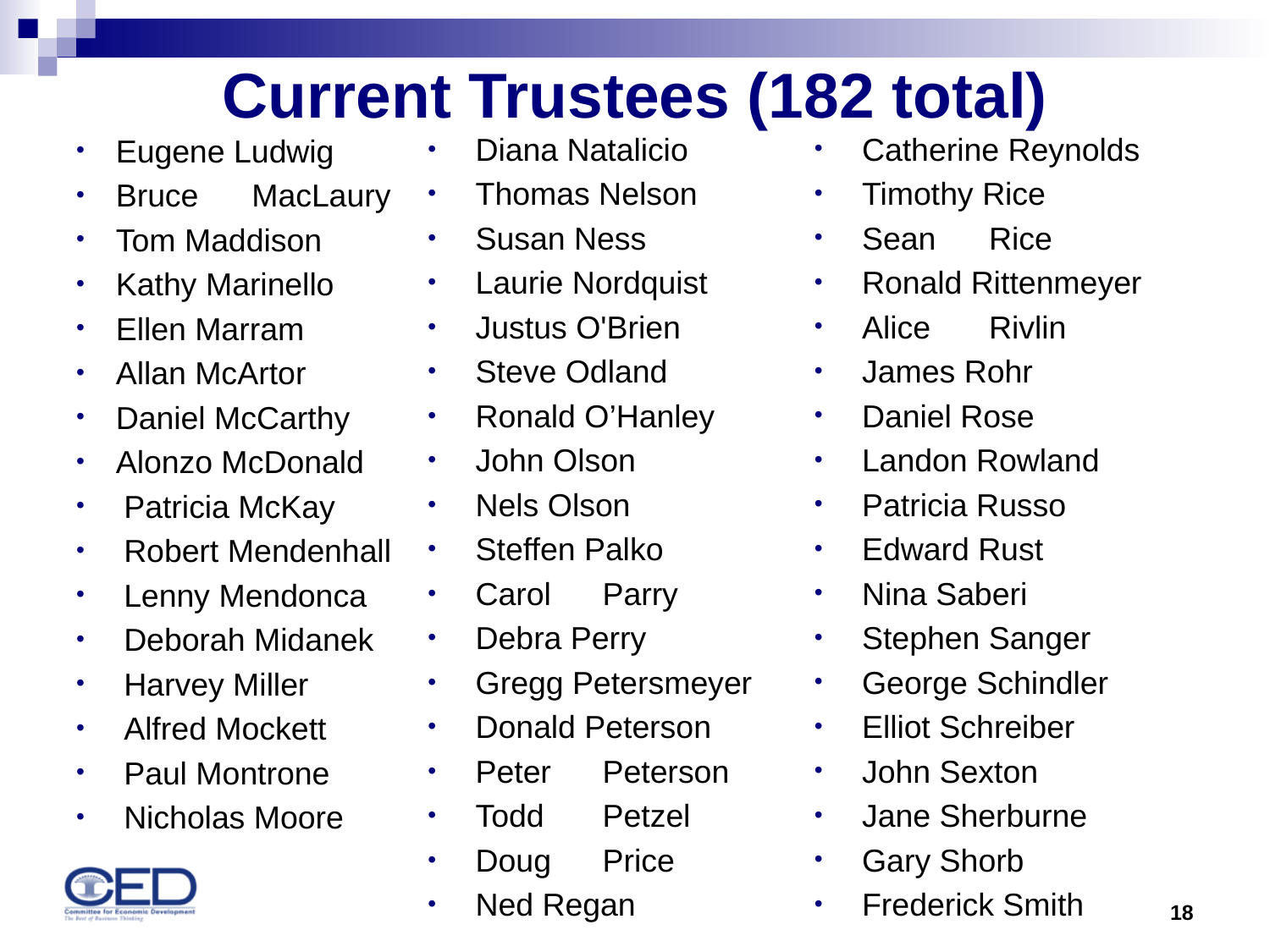

# Current Trustees (182 total)
Diana Natalicio
Thomas Nelson
Susan Ness
Laurie Nordquist
Justus O'Brien
Steve Odland
Ronald O’Hanley
John Olson
Nels Olson
Steffen Palko
Carol	Parry
Debra Perry
Gregg Petersmeyer
Donald Peterson
Peter	Peterson
Todd	Petzel
Doug	Price
Ned Regan

Catherine Reynolds
Timothy Rice
Sean	Rice
Ronald Rittenmeyer
Alice	Rivlin
James Rohr
Daniel Rose
Landon Rowland
Patricia Russo
Edward Rust
Nina Saberi
Stephen Sanger
George Schindler
Elliot Schreiber
John Sexton
Jane Sherburne
Gary Shorb
Frederick Smith

Eugene Ludwig
Bruce	 MacLaury
Tom Maddison
Kathy Marinello
Ellen Marram
Allan McArtor
Daniel McCarthy
Alonzo McDonald
Patricia McKay
Robert Mendenhall
Lenny Mendonca
Deborah Midanek
Harvey Miller
Alfred Mockett
Paul Montrone
Nicholas Moore

18